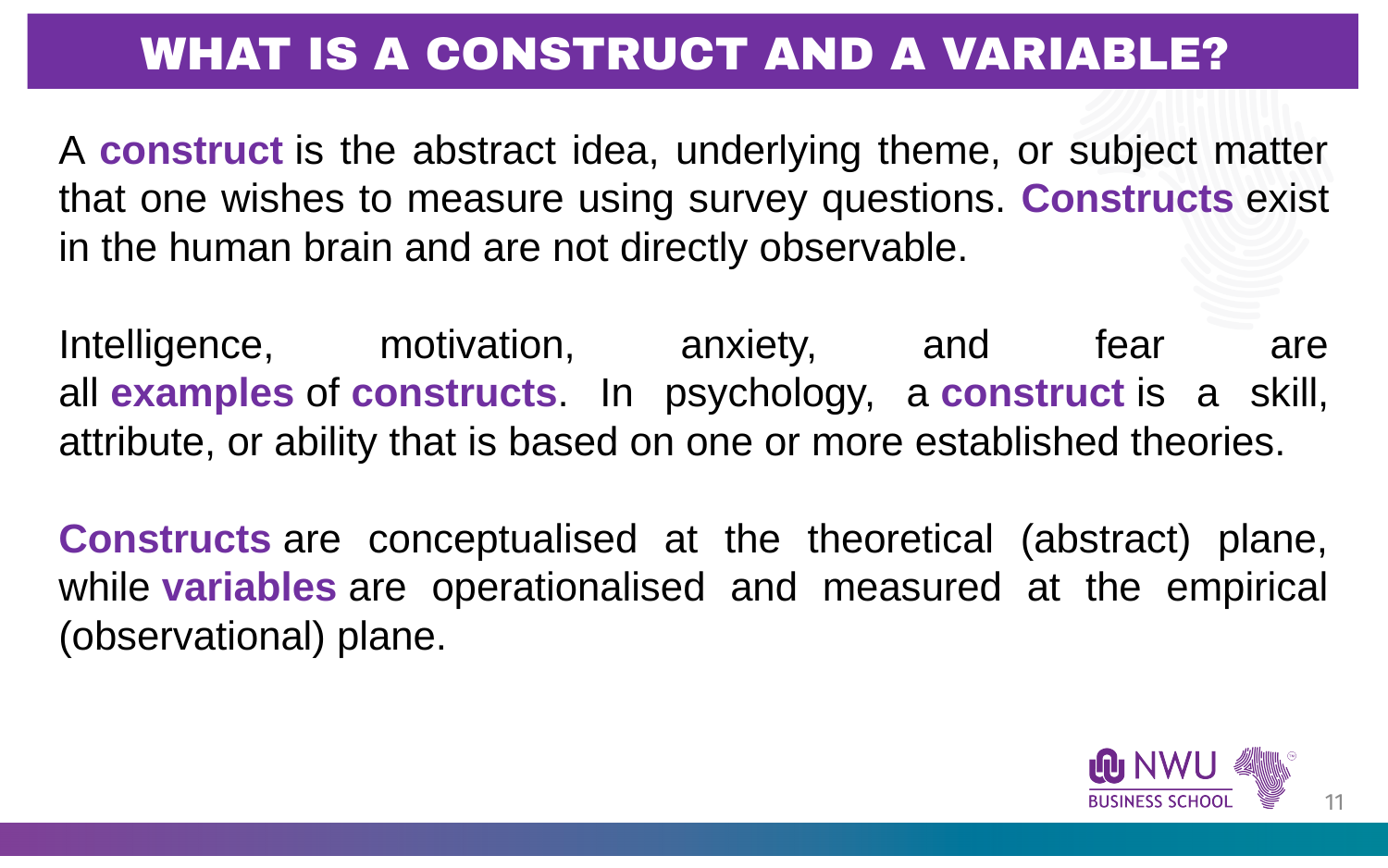

WHAT IS A CONSTRUCT AND A VARIABLE?
A construct is the abstract idea, underlying theme, or subject matter that one wishes to measure using survey questions. Constructs exist in the human brain and are not directly observable.

Intelligence, motivation, anxiety, and fear are all examples of constructs. In psychology, a construct is a skill, attribute, or ability that is based on one or more established theories.

Constructs are conceptualised at the theoretical (abstract) plane, while variables are operationalised and measured at the empirical (observational) plane.
11